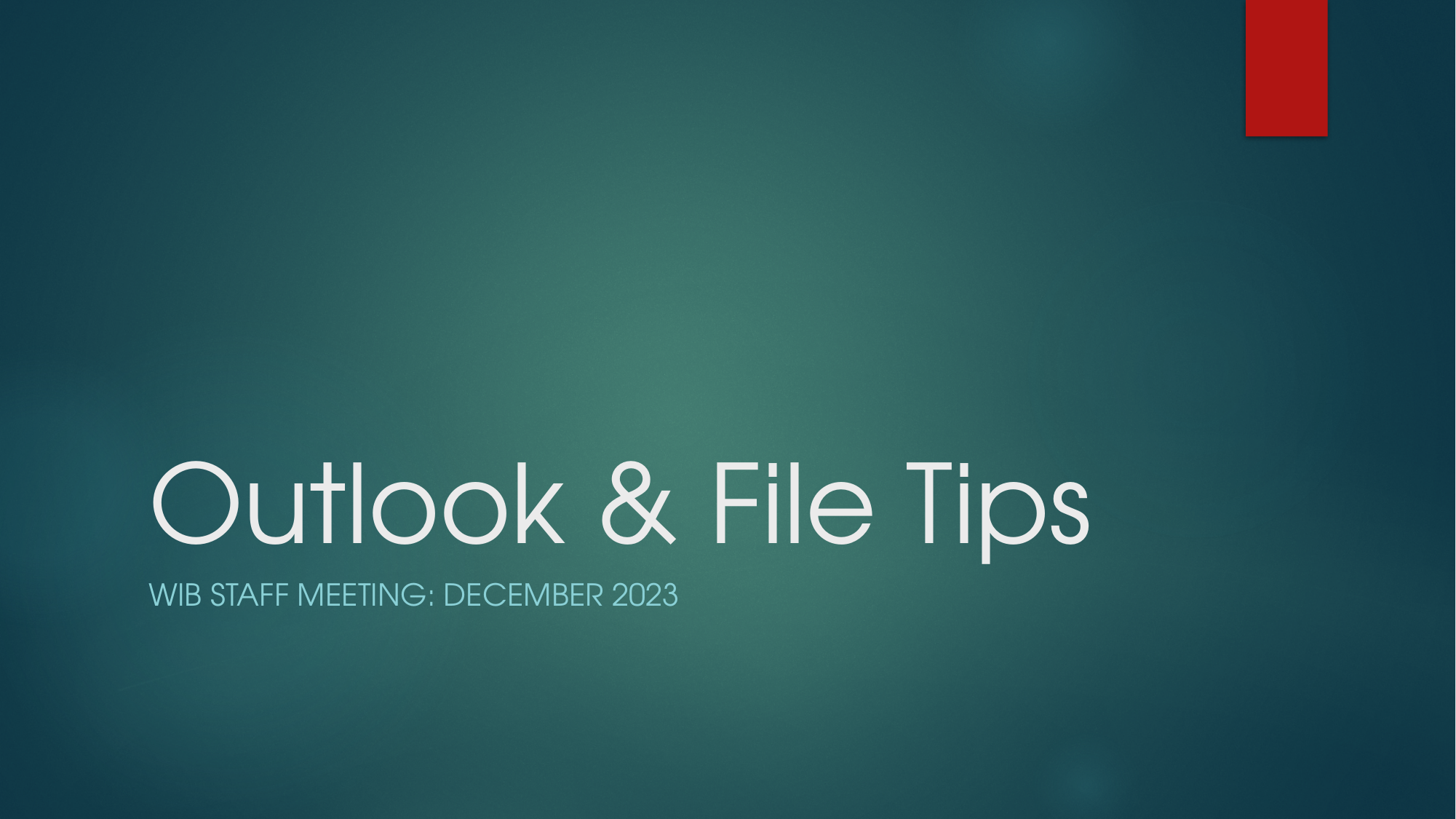

# Outlook & File Tips
WIB Staff meeting: December 2023